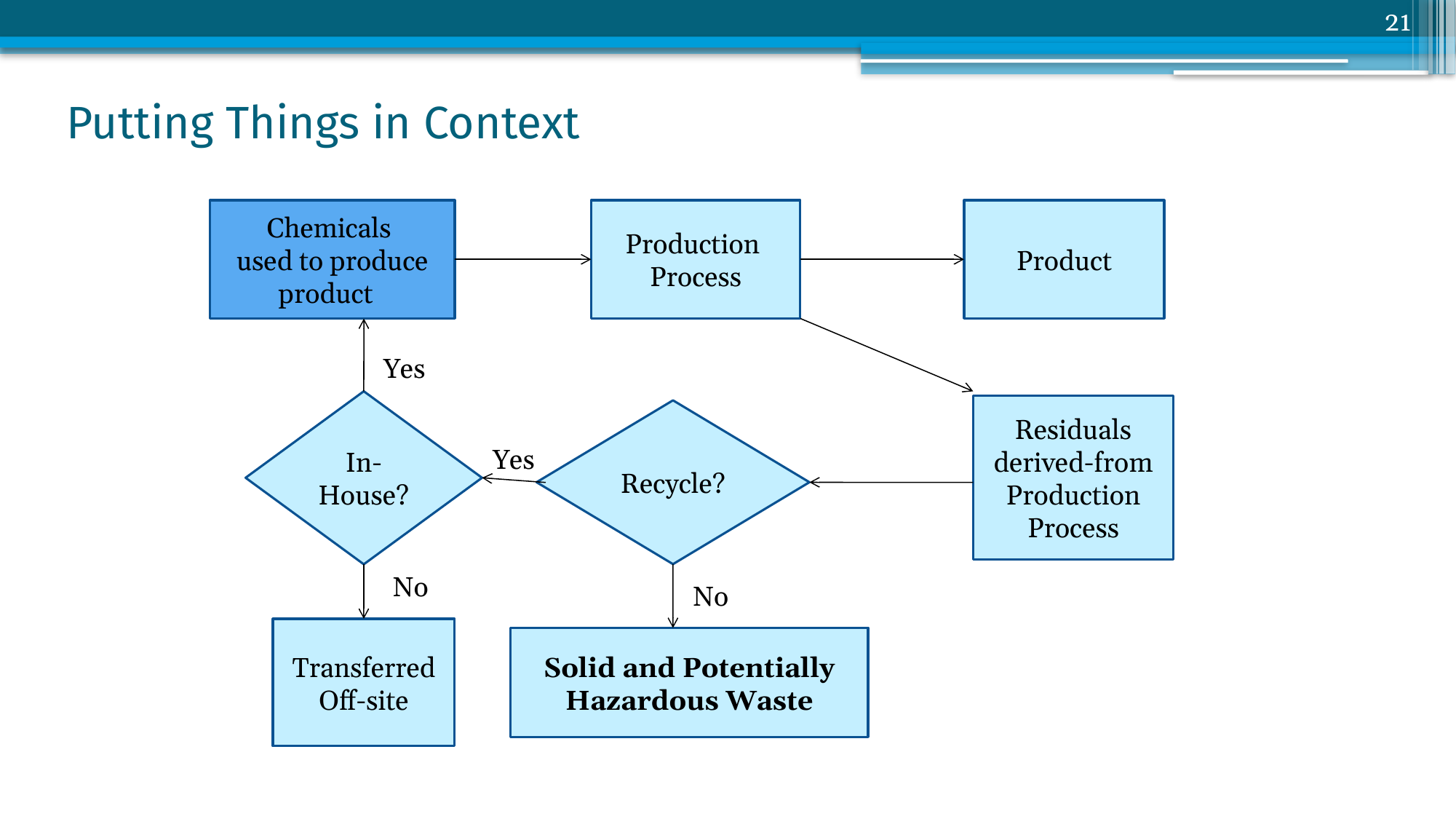

21
# Putting Things in Context
Chemicals
used to produce product
Production
Process
Product
Inputs to
Production
Yes
In-House?
Residuals
derived-from
Production Process
Recycle?
Yes
No
No
Transferred
Off-site
Solid and Potentially Hazardous Waste